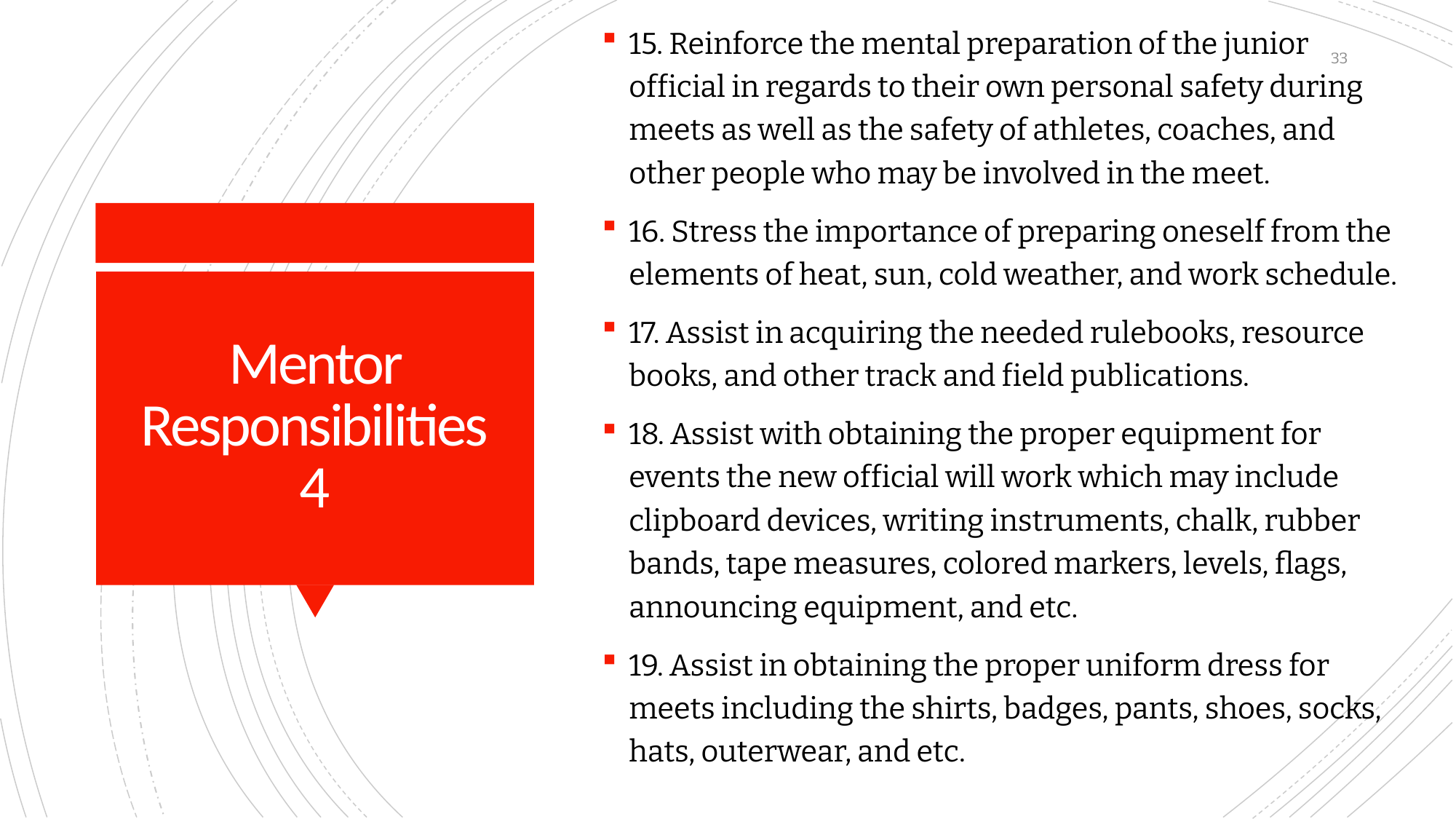

15. Reinforce the mental preparation of the junior official in regards to their own personal safety during meets as well as the safety of athletes, coaches, and other people who may be involved in the meet.
16. Stress the importance of preparing oneself from the elements of heat, sun, cold weather, and work schedule.
17. Assist in acquiring the needed rulebooks, resource books, and other track and field publications.
18. Assist with obtaining the proper equipment for events the new official will work which may include clipboard devices, writing instruments, chalk, rubber bands, tape measures, colored markers, levels, flags, announcing equipment, and etc.
19. Assist in obtaining the proper uniform dress for meets including the shirts, badges, pants, shoes, socks, hats, outerwear, and etc.

33
# Mentor Responsibilities 4